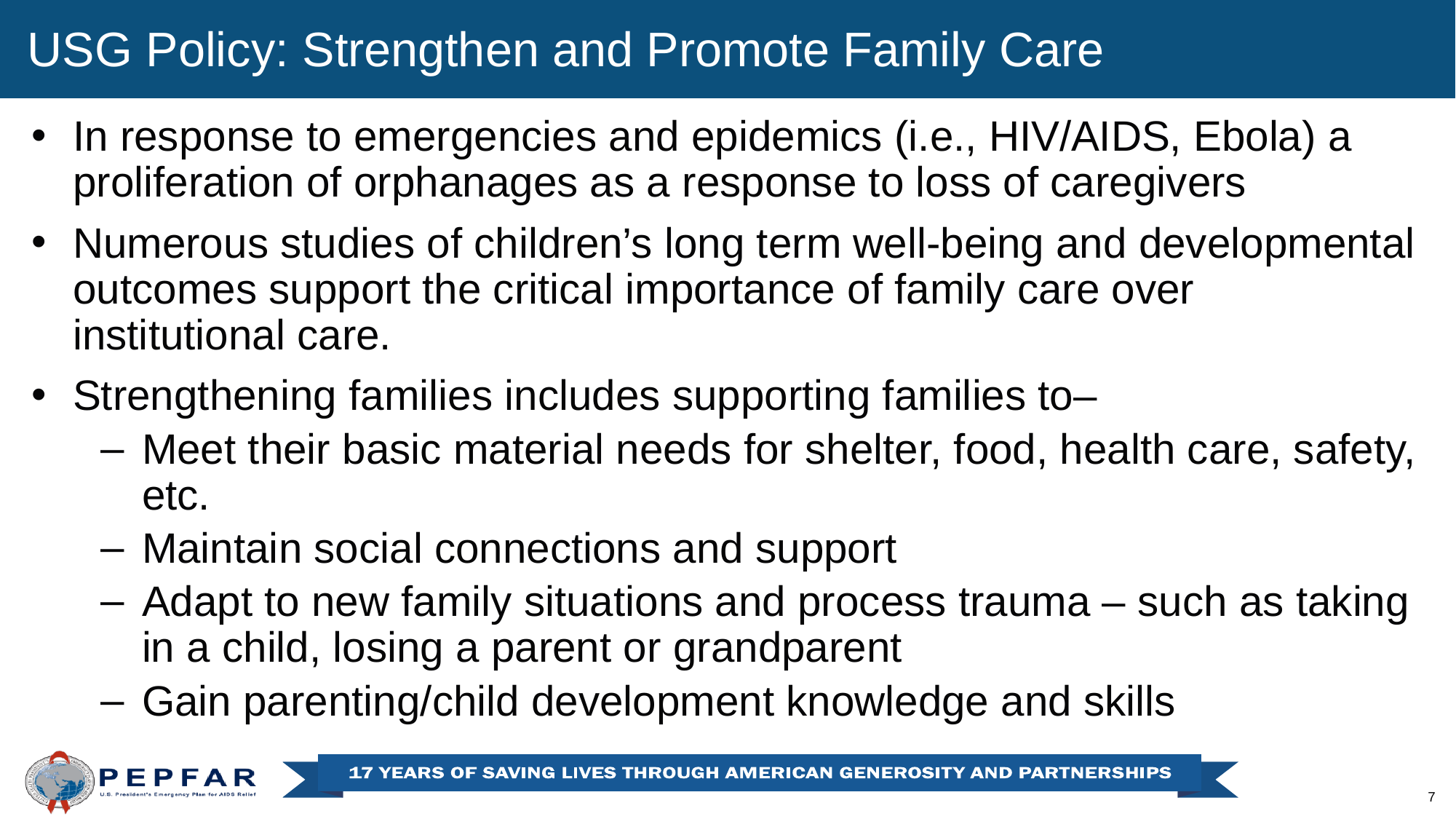

USG Policy: Strengthen and Promote Family Care
In response to emergencies and epidemics (i.e., HIV/AIDS, Ebola) a proliferation of orphanages as a response to loss of caregivers
Numerous studies of children’s long term well-being and developmental outcomes support the critical importance of family care over institutional care.
Strengthening families includes supporting families to–
Meet their basic material needs for shelter, food, health care, safety, etc.
Maintain social connections and support
Adapt to new family situations and process trauma – such as taking in a child, losing a parent or grandparent
Gain parenting/child development knowledge and skills